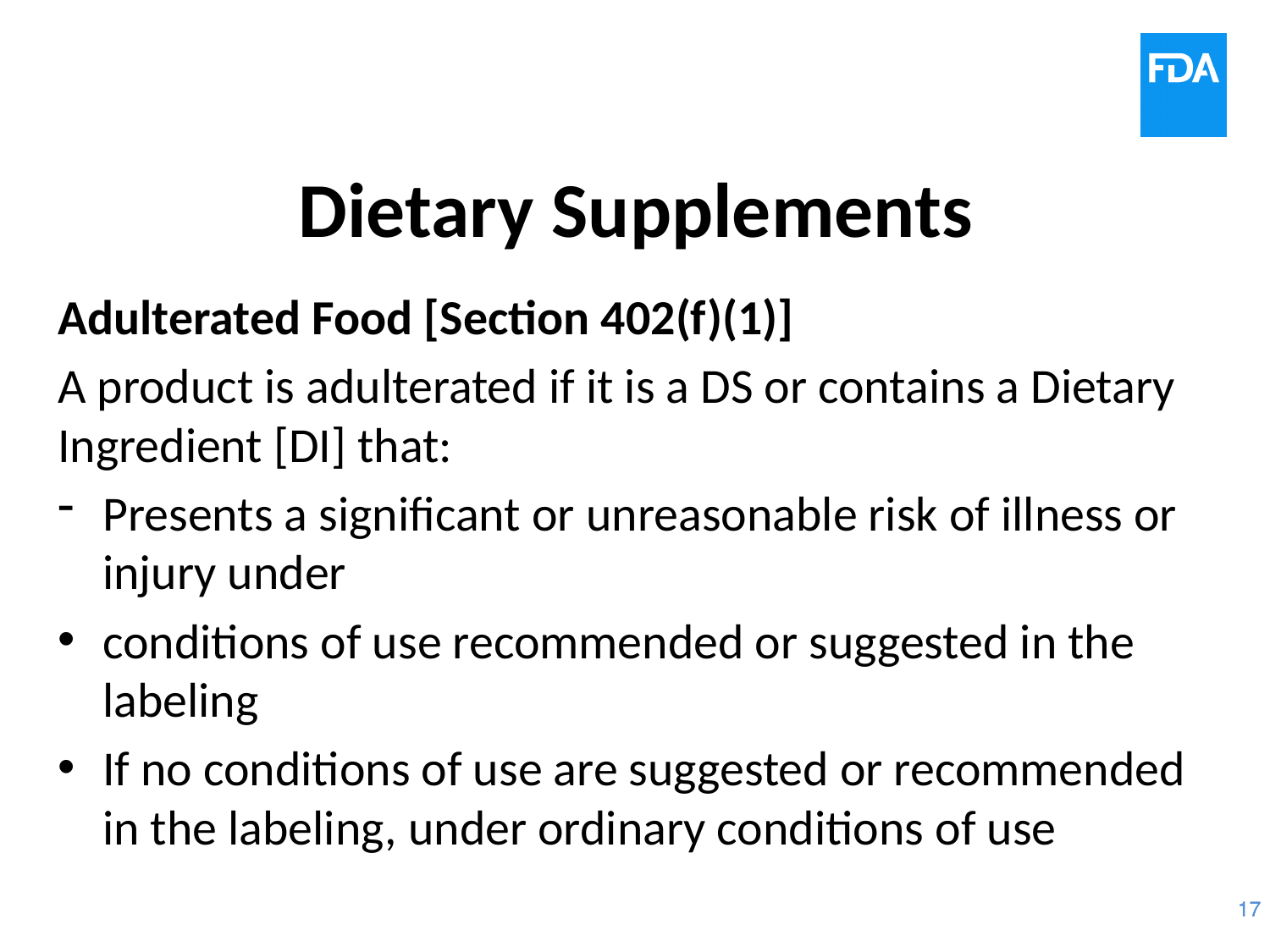

# Dietary Supplements
Adulterated Food [Section 402(f)(1)]
A product is adulterated if it is a DS or contains a Dietary Ingredient [DI] that:
Presents a significant or unreasonable risk of illness or injury under
conditions of use recommended or suggested in the labeling
If no conditions of use are suggested or recommended in the labeling, under ordinary conditions of use